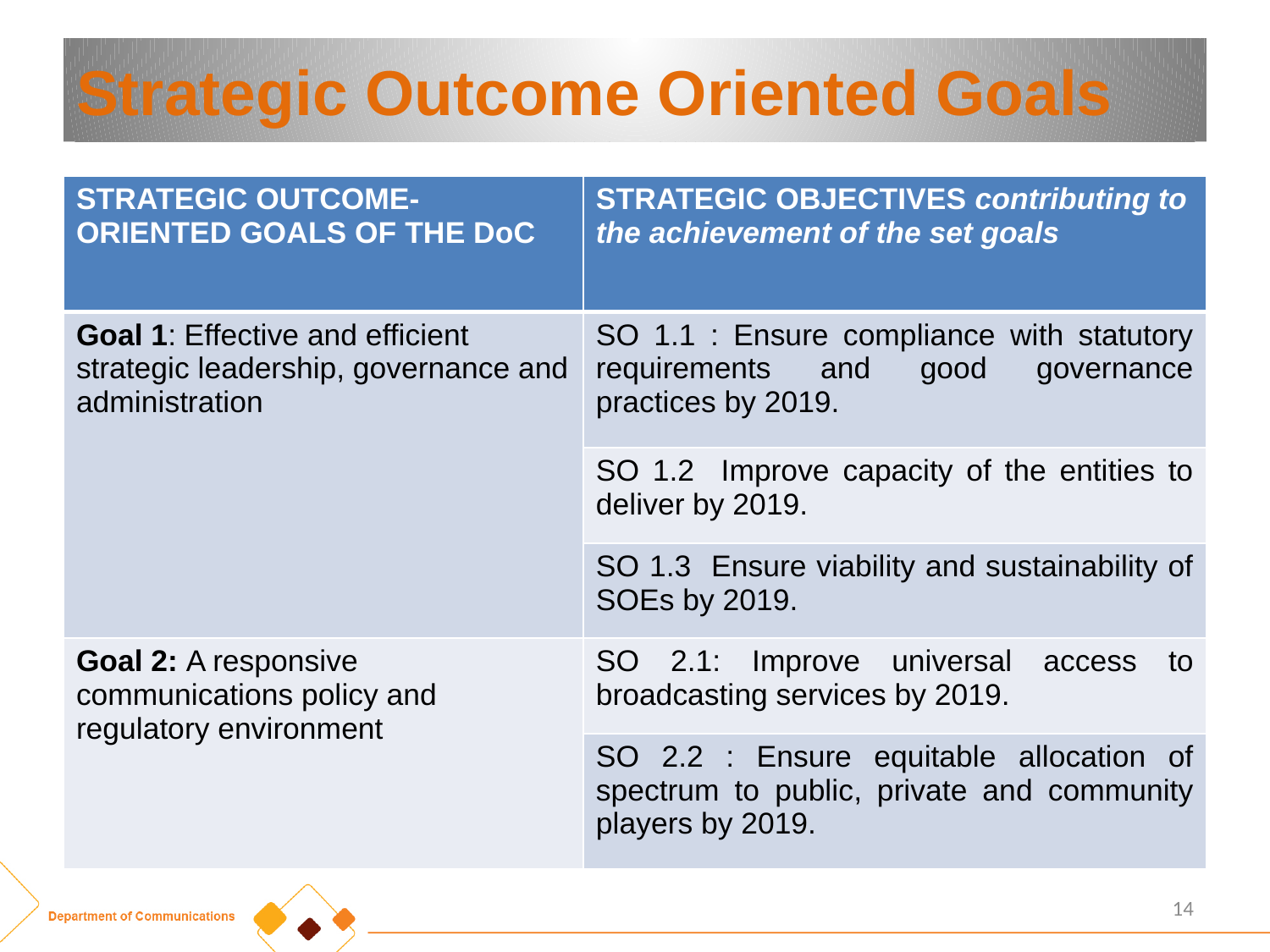

# Strategic Outcome Oriented Goals
| STRATEGIC OUTCOME-ORIENTED GOALS OF THE DoC | STRATEGIC OBJECTIVES contributing to the achievement of the set goals |
| --- | --- |
| Goal 1: Effective and efficient strategic leadership, governance and administration | SO 1.1 : Ensure compliance with statutory requirements and good governance practices by 2019. |
|  | SO 1.2 Improve capacity of the entities to deliver by 2019. |
|  | SO 1.3 Ensure viability and sustainability of SOEs by 2019. |
| Goal 2: A responsive communications policy and regulatory environment | SO 2.1: Improve universal access to broadcasting services by 2019. |
|  | SO 2.2 : Ensure equitable allocation of spectrum to public, private and community players by 2019. |
14